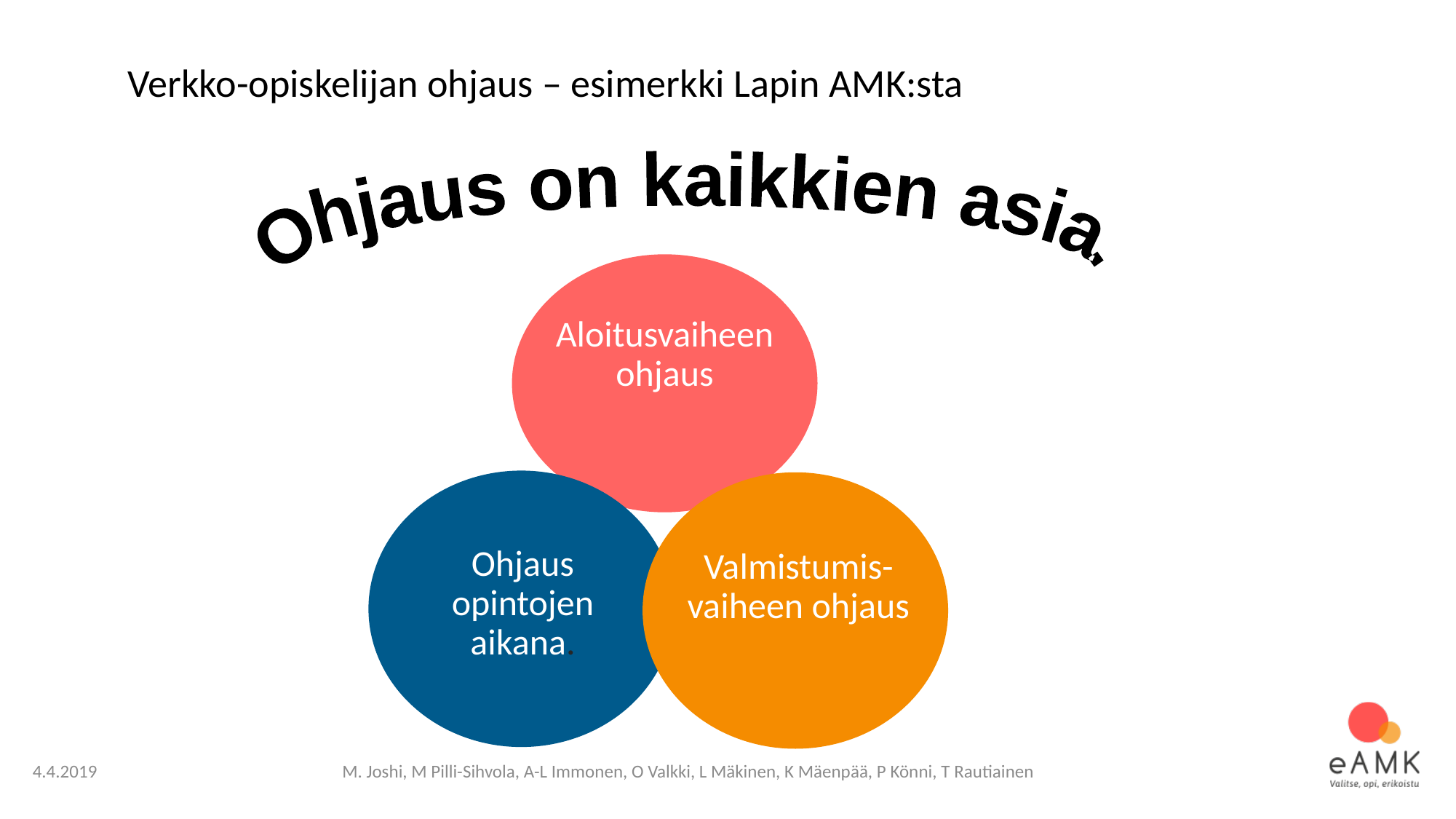

# Verkko-opiskelijan ohjaus – esimerkki Lapin AMK:sta
Ohjaus on kaikkien asia.

Aloitusvaiheen ohjaus

Ohjaus opintojen aikana.
Valmistumis-vaiheen ohjaus
4.4.2019
M. Joshi, M Pilli-Sihvola, A-L Immonen, O Valkki, L Mäkinen, K Mäenpää, P Könni, T Rautiainen